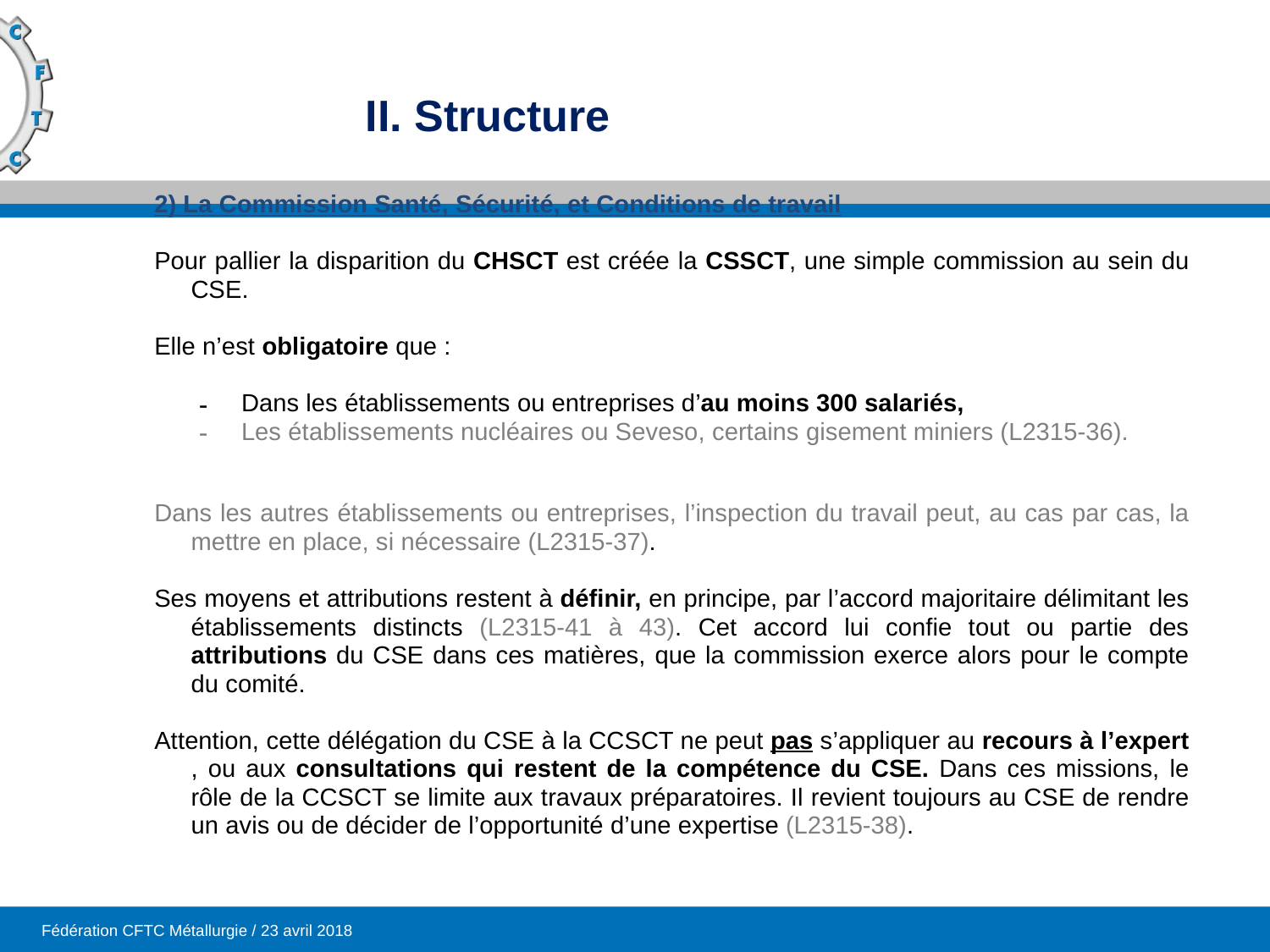

2) La Commission Santé, Sécurité, et Conditions de travail

Pour pallier la disparition du CHSCT est créée la CSSCT, une simple commission au sein du CSE.

Elle n’est obligatoire que :

Dans les établissements ou entreprises d’au moins 300 salariés,
Les établissements nucléaires ou Seveso, certains gisement miniers (L2315-36).

Dans les autres établissements ou entreprises, l’inspection du travail peut, au cas par cas, la mettre en place, si nécessaire (L2315-37).

Ses moyens et attributions restent à définir, en principe, par l’accord majoritaire délimitant les établissements distincts (L2315-41 à 43). Cet accord lui confie tout ou partie des attributions du CSE dans ces matières, que la commission exerce alors pour le compte du comité.

Attention, cette délégation du CSE à la CCSCT ne peut pas s’appliquer au recours à l’expert , ou aux consultations qui restent de la compétence du CSE. Dans ces missions, le rôle de la CCSCT se limite aux travaux préparatoires. Il revient toujours au CSE de rendre un avis ou de décider de l’opportunité d’une expertise (L2315-38).

# II. Structure
Fédération CFTC Métallurgie / 23 avril 2018